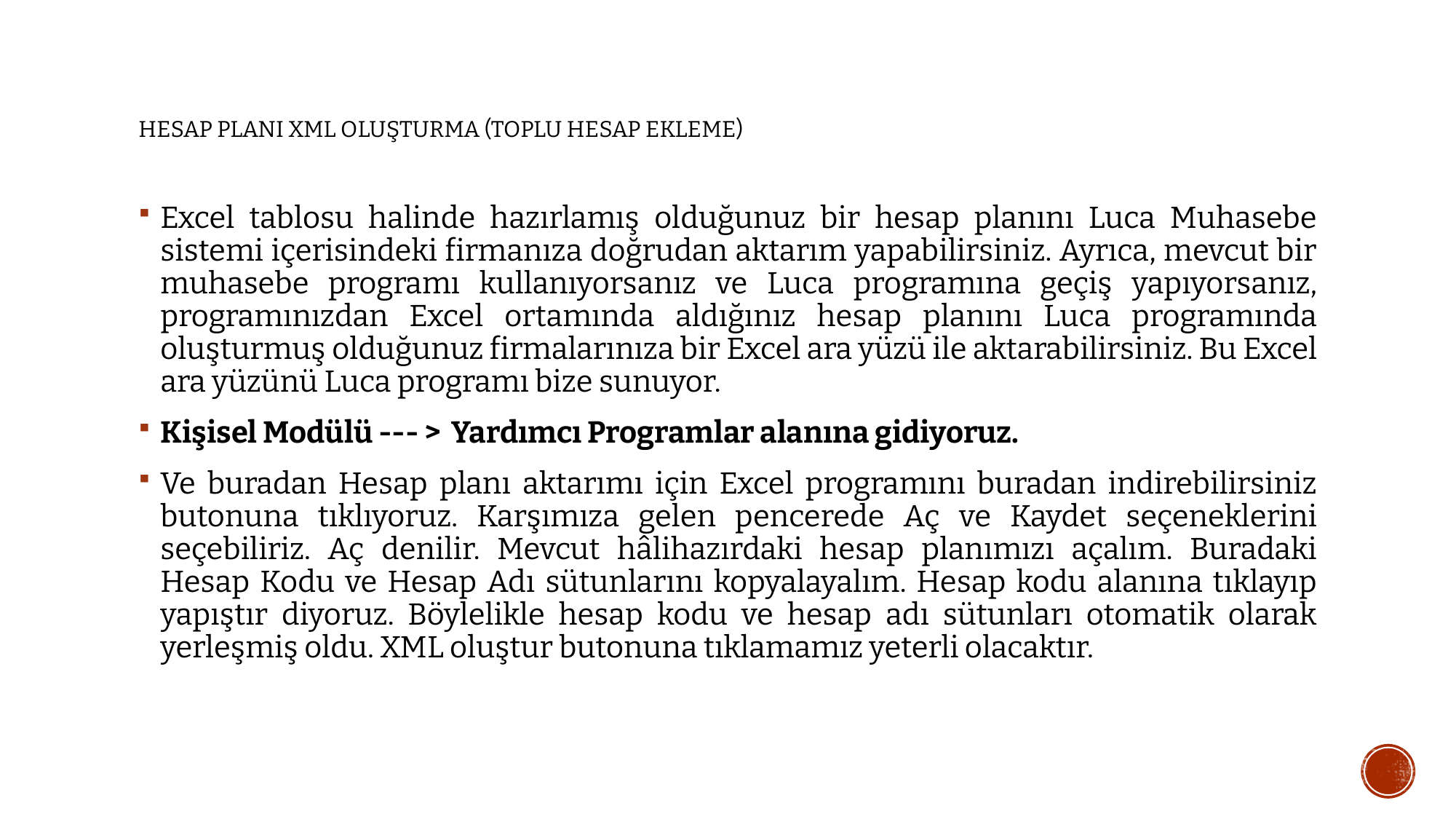

# Hesap Planı XML Oluşturma (Toplu Hesap Ekleme)
Excel tablosu halinde hazırlamış olduğunuz bir hesap planını Luca Muhasebe sistemi içerisindeki firmanıza doğrudan aktarım yapabilirsiniz. Ayrıca, mevcut bir muhasebe programı kullanıyorsanız ve Luca programına geçiş yapıyorsanız, programınızdan Excel ortamında aldığınız hesap planını Luca programında oluşturmuş olduğunuz firmalarınıza bir Excel ara yüzü ile aktarabilirsiniz. Bu Excel ara yüzünü Luca programı bize sunuyor.
Kişisel Modülü --- >  Yardımcı Programlar alanına gidiyoruz.
Ve buradan Hesap planı aktarımı için Excel programını buradan indirebilirsiniz butonuna tıklıyoruz. Karşımıza gelen pencerede Aç ve Kaydet seçeneklerini seçebiliriz. Aç denilir. Mevcut hâlihazırdaki hesap planımızı açalım. Buradaki Hesap Kodu ve Hesap Adı sütunlarını kopyalayalım. Hesap kodu alanına tıklayıp yapıştır diyoruz. Böylelikle hesap kodu ve hesap adı sütunları otomatik olarak yerleşmiş oldu. XML oluştur butonuna tıklamamız yeterli olacaktır.